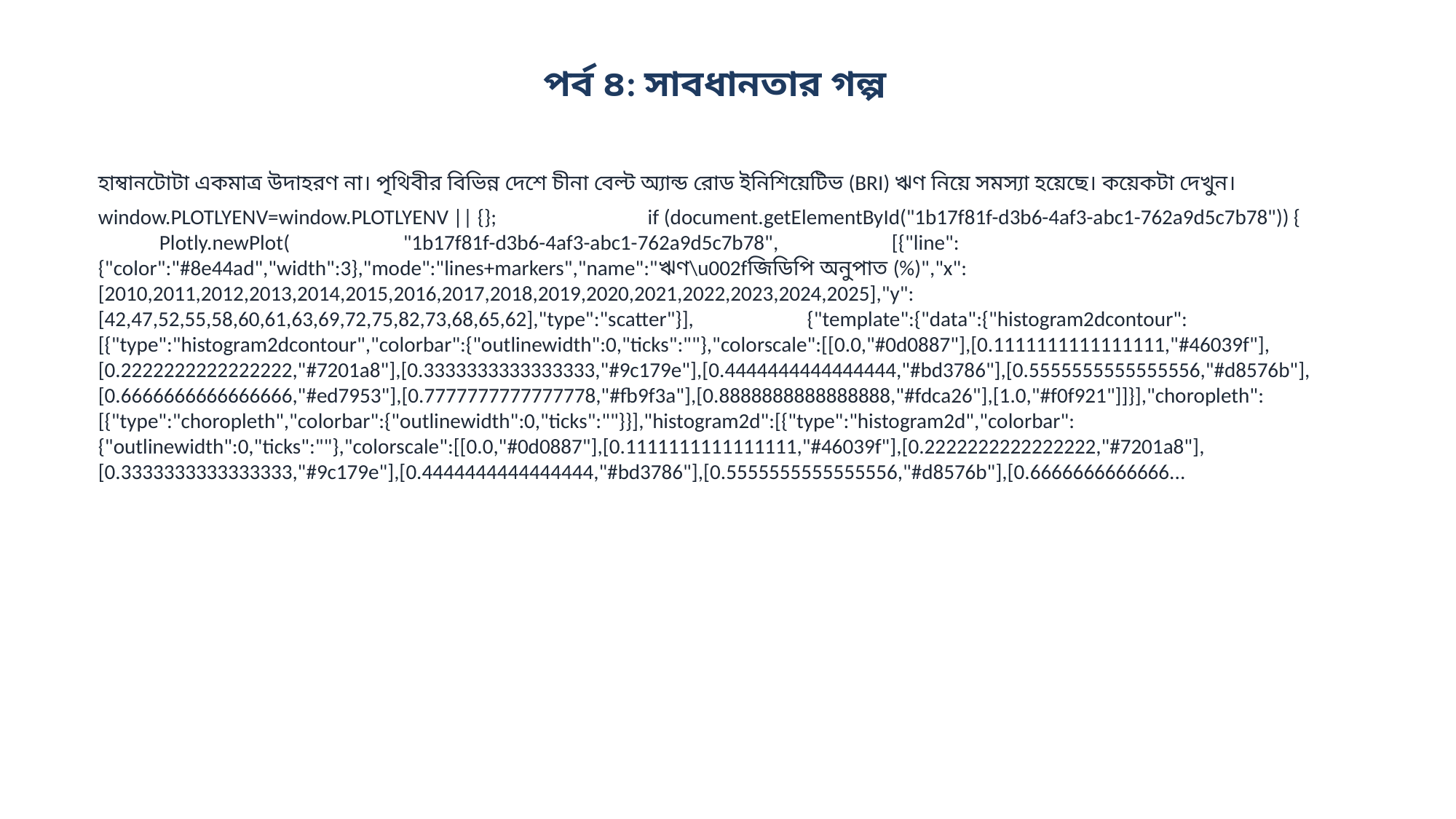

পর্ব ৪: সাবধানতার গল্প
হাম্বানটোটা একমাত্র উদাহরণ না। পৃথিবীর বিভিন্ন দেশে চীনা বেল্ট অ্যান্ড রোড ইনিশিয়েটিভ (BRI) ঋণ নিয়ে সমস্যা হয়েছে। কয়েকটা দেখুন।
window.PLOTLYENV=window.PLOTLYENV || {};                                if (document.getElementById("1b17f81f-d3b6-4af3-abc1-762a9d5c7b78")) {                    Plotly.newPlot(                        "1b17f81f-d3b6-4af3-abc1-762a9d5c7b78",                        [{"line":{"color":"#8e44ad","width":3},"mode":"lines+markers","name":"ঋণ\u002fজিডিপি অনুপাত (%)","x":[2010,2011,2012,2013,2014,2015,2016,2017,2018,2019,2020,2021,2022,2023,2024,2025],"y":[42,47,52,55,58,60,61,63,69,72,75,82,73,68,65,62],"type":"scatter"}],                        {"template":{"data":{"histogram2dcontour":[{"type":"histogram2dcontour","colorbar":{"outlinewidth":0,"ticks":""},"colorscale":[[0.0,"#0d0887"],[0.1111111111111111,"#46039f"],[0.2222222222222222,"#7201a8"],[0.3333333333333333,"#9c179e"],[0.4444444444444444,"#bd3786"],[0.5555555555555556,"#d8576b"],[0.6666666666666666,"#ed7953"],[0.7777777777777778,"#fb9f3a"],[0.8888888888888888,"#fdca26"],[1.0,"#f0f921"]]}],"choropleth":[{"type":"choropleth","colorbar":{"outlinewidth":0,"ticks":""}}],"histogram2d":[{"type":"histogram2d","colorbar":{"outlinewidth":0,"ticks":""},"colorscale":[[0.0,"#0d0887"],[0.1111111111111111,"#46039f"],[0.2222222222222222,"#7201a8"],[0.3333333333333333,"#9c179e"],[0.4444444444444444,"#bd3786"],[0.5555555555555556,"#d8576b"],[0.6666666666666...